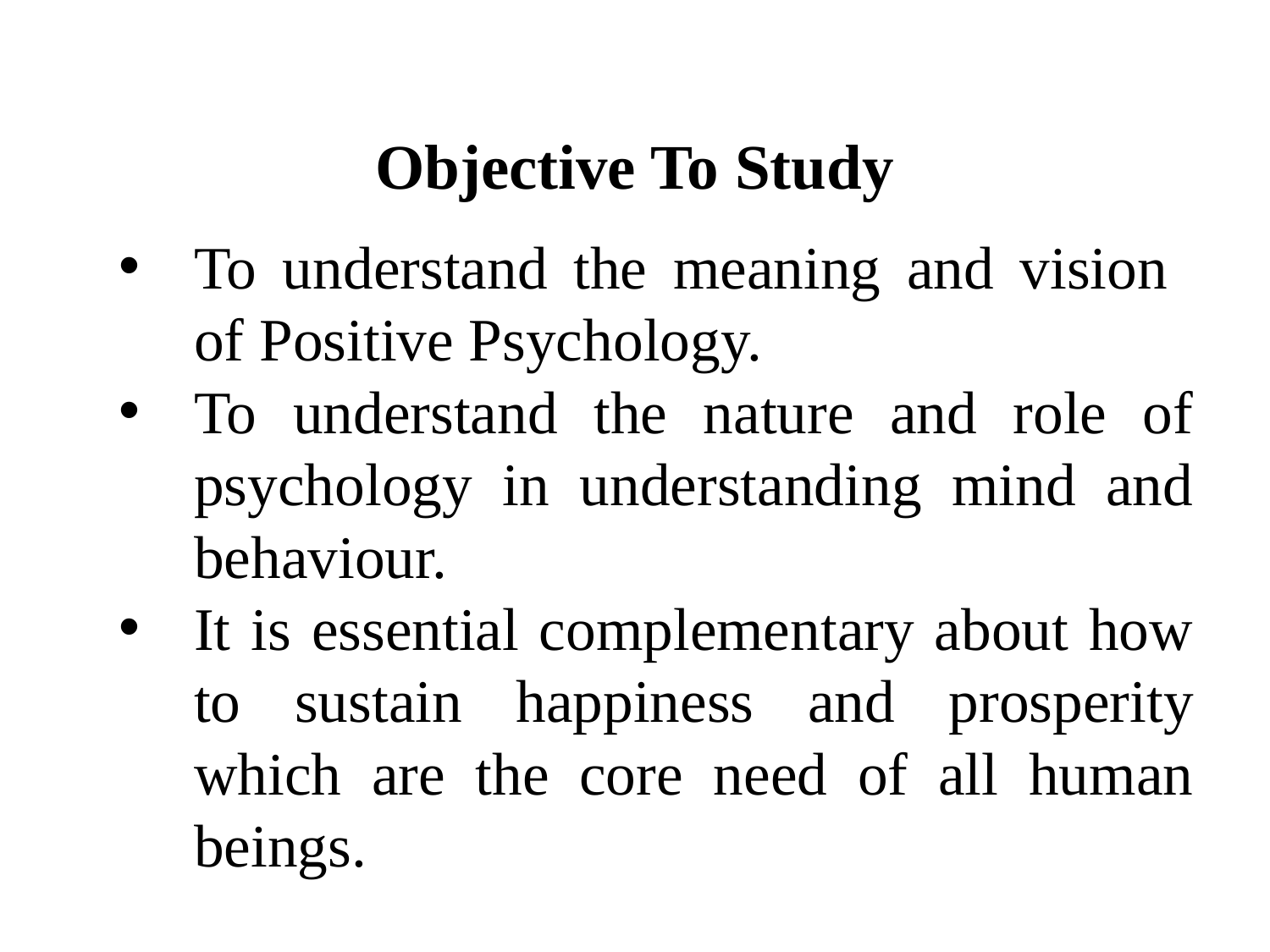

# Objective To Study
To understand the meaning and vision  of Positive Psychology.
To understand the nature and role of psychology in understanding mind and behaviour.
It is essential complementary about how to sustain happiness and prosperity which are the core need of all human beings.